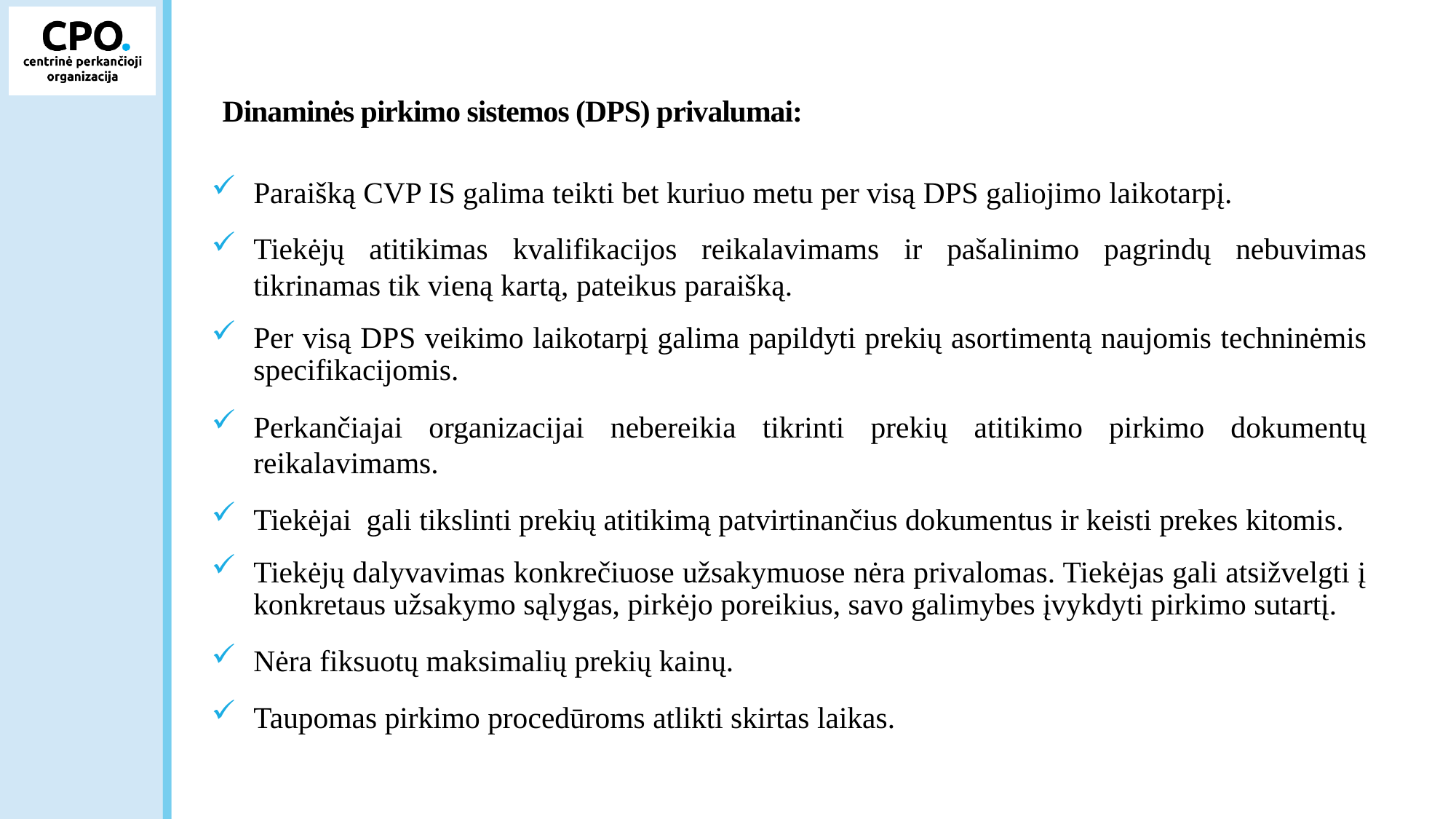

# Dinaminės pirkimo sistemos (DPS) privalumai:
Paraišką CVP IS galima teikti bet kuriuo metu per visą DPS galiojimo laikotarpį.
Tiekėjų atitikimas kvalifikacijos reikalavimams ir pašalinimo pagrindų nebuvimas tikrinamas tik vieną kartą, pateikus paraišką.
Per visą DPS veikimo laikotarpį galima papildyti prekių asortimentą naujomis techninėmis specifikacijomis.
Perkančiajai organizacijai nebereikia tikrinti prekių atitikimo pirkimo dokumentų reikalavimams.
Tiekėjai  gali tikslinti prekių atitikimą patvirtinančius dokumentus ir keisti prekes kitomis.
Tiekėjų dalyvavimas konkrečiuose užsakymuose nėra privalomas. Tiekėjas gali atsižvelgti į konkretaus užsakymo sąlygas, pirkėjo poreikius, savo galimybes įvykdyti pirkimo sutartį.
Nėra fiksuotų maksimalių prekių kainų.
Taupomas pirkimo procedūroms atlikti skirtas laikas.